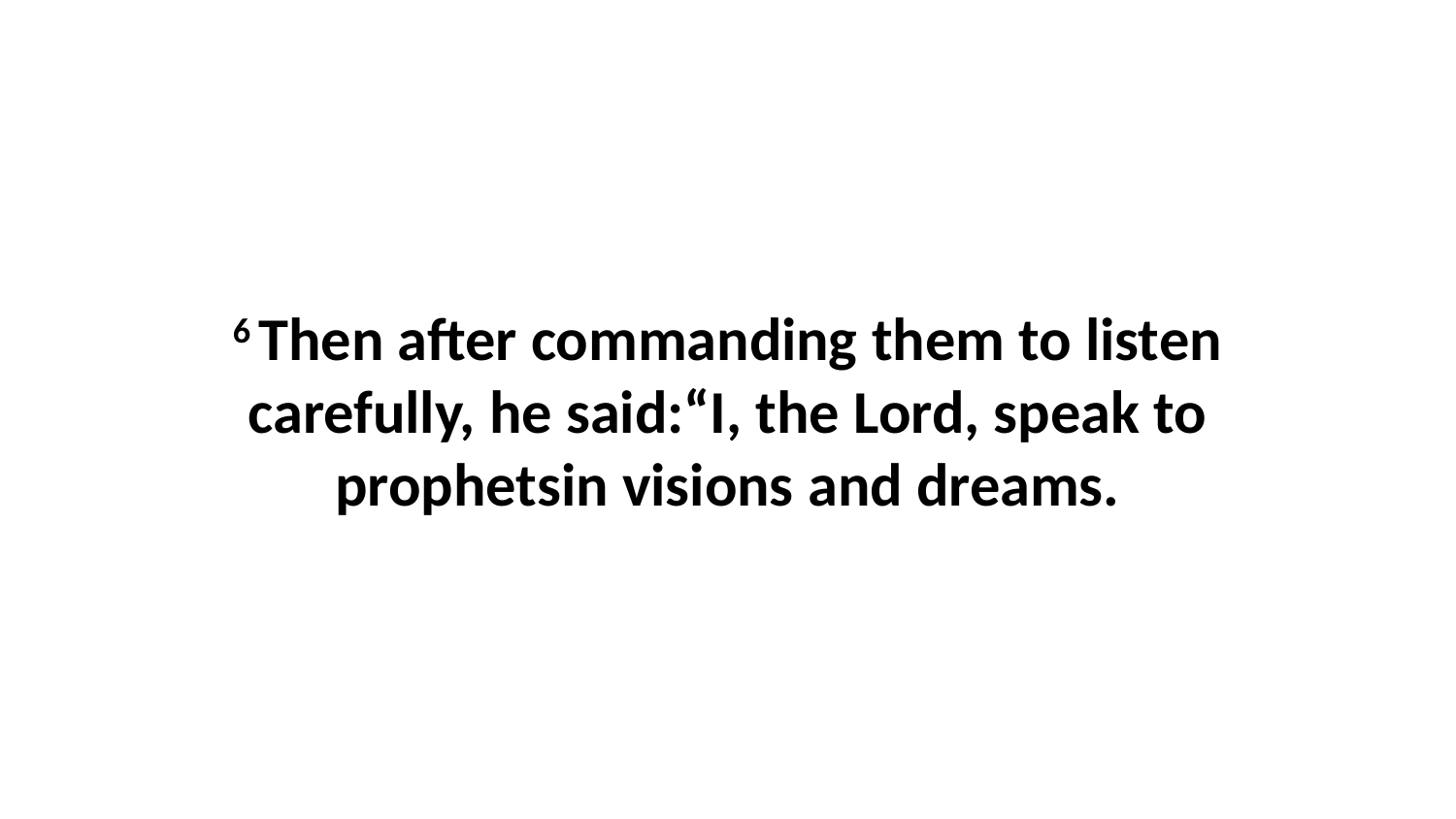

6 Then after commanding them to listen carefully, he said:“I, the Lord, speak to prophetsin visions and dreams.